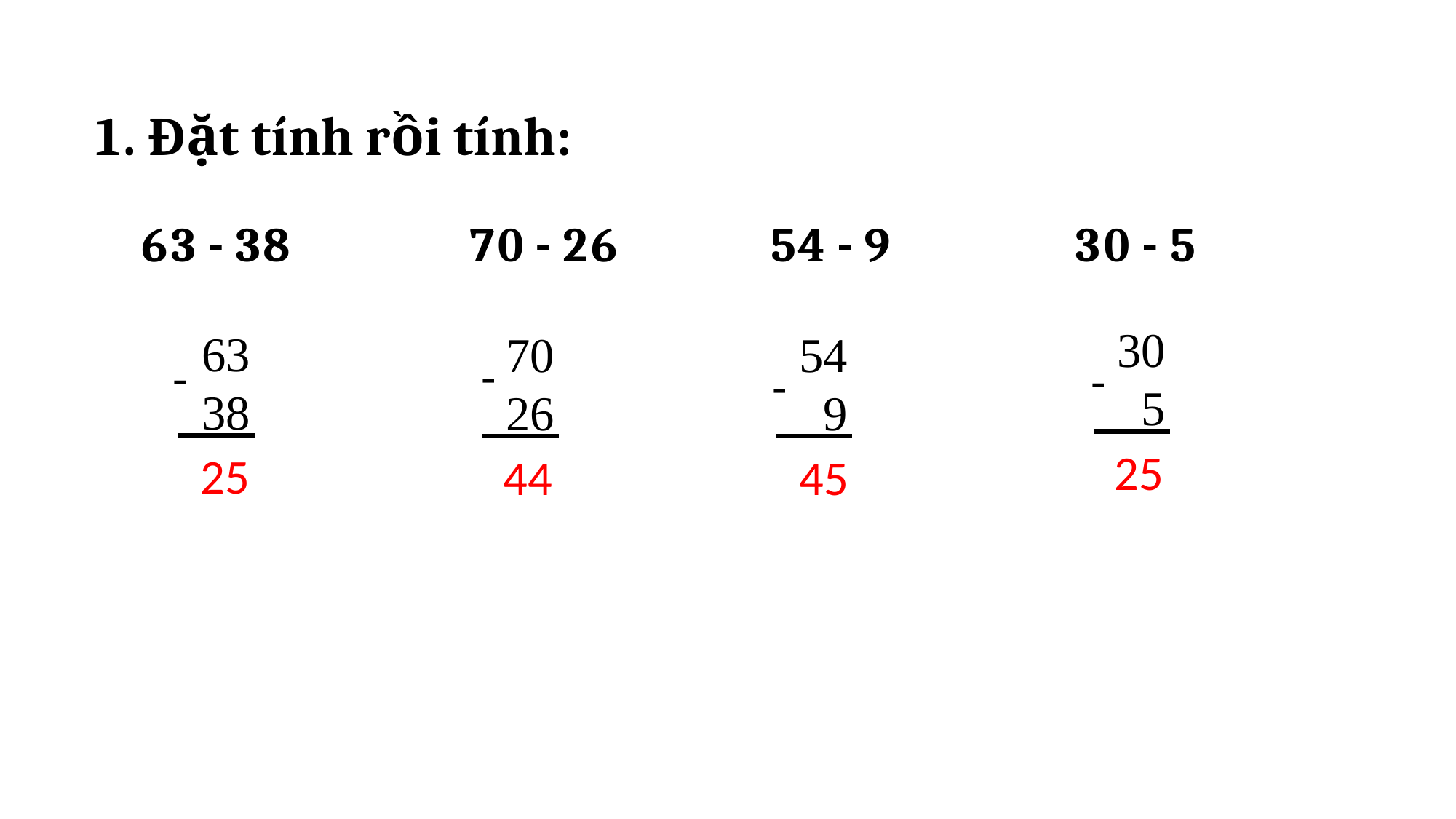

1. Đặt tính rồi tính:
63 - 38		70 - 26              54 - 9                 30 - 5
30
  5

-
63
38

-
70
26

-
54
  9

-
25
25
45
44